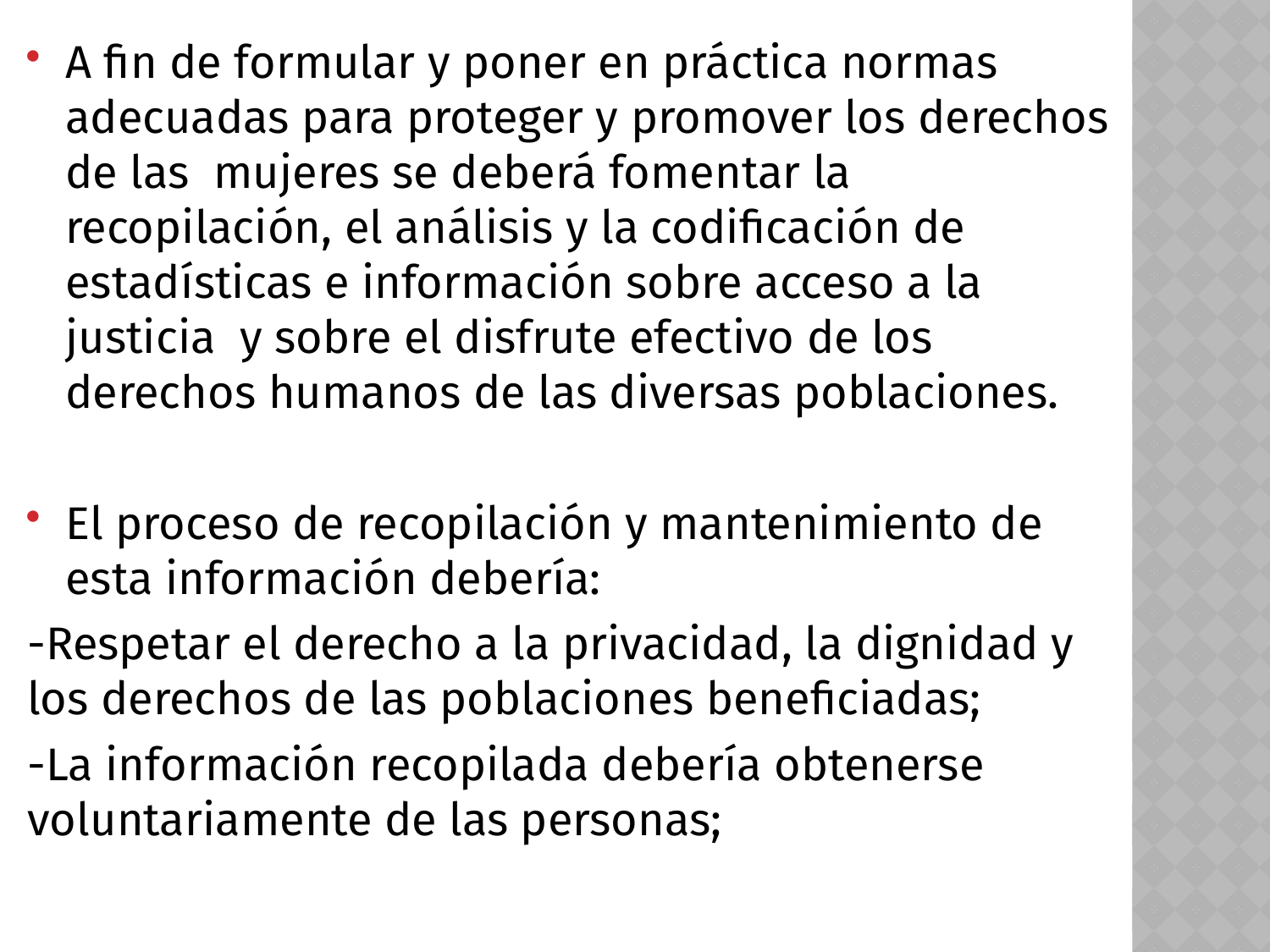

A fin de formular y poner en práctica normas adecuadas para proteger y promover los derechos de las  mujeres se deberá fomentar la recopilación, el análisis y la codificación de estadísticas e información sobre acceso a la justicia  y sobre el disfrute efectivo de los derechos humanos de las diversas poblaciones.

El proceso de recopilación y mantenimiento de esta información debería:
-Respetar el derecho a la privacidad, la dignidad y los derechos de las poblaciones beneficiadas;
-La información recopilada debería obtenerse voluntariamente de las personas;